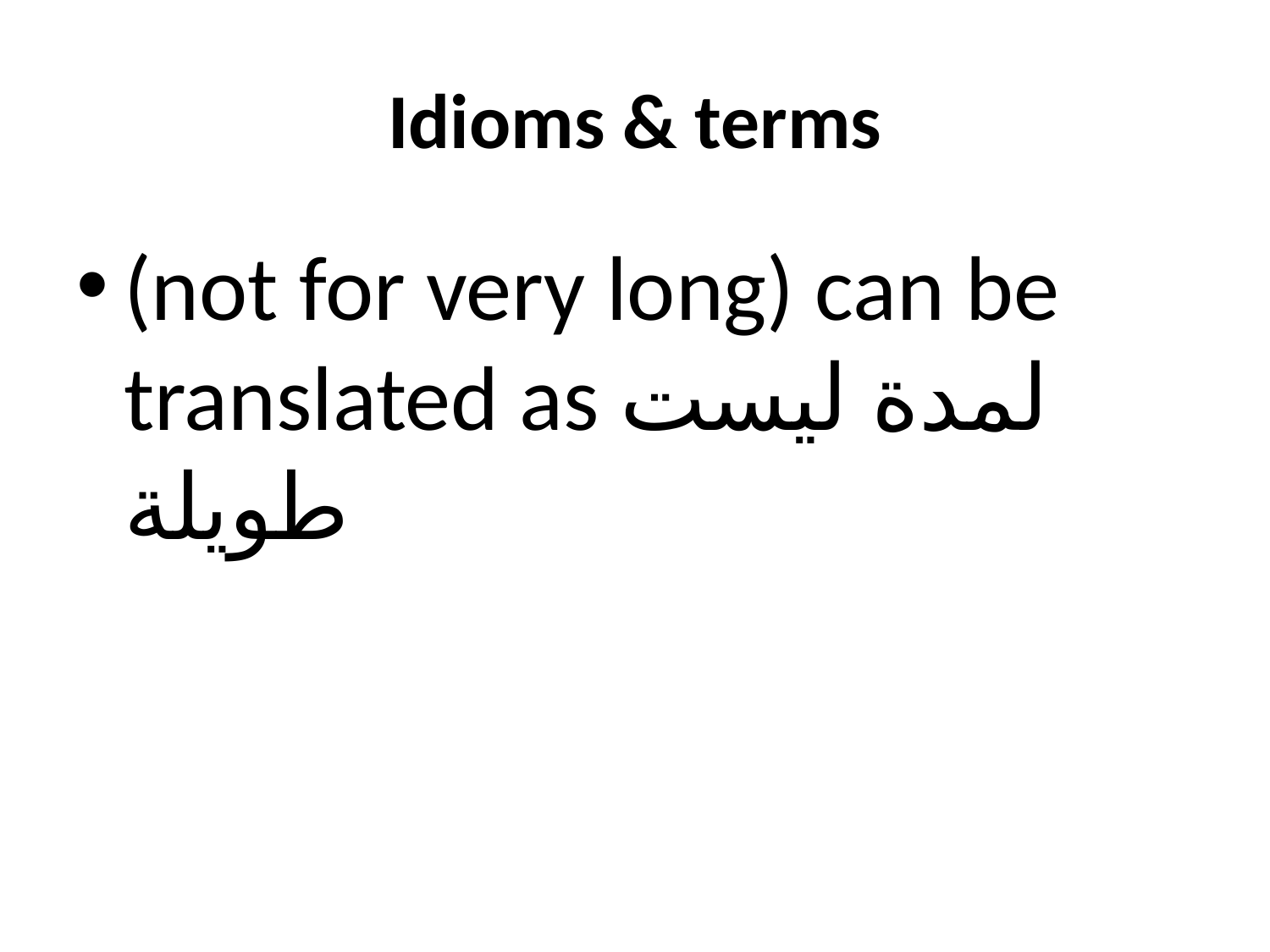

# Idioms & terms
(not for very long) can be translated as لمدة ليست طويلة